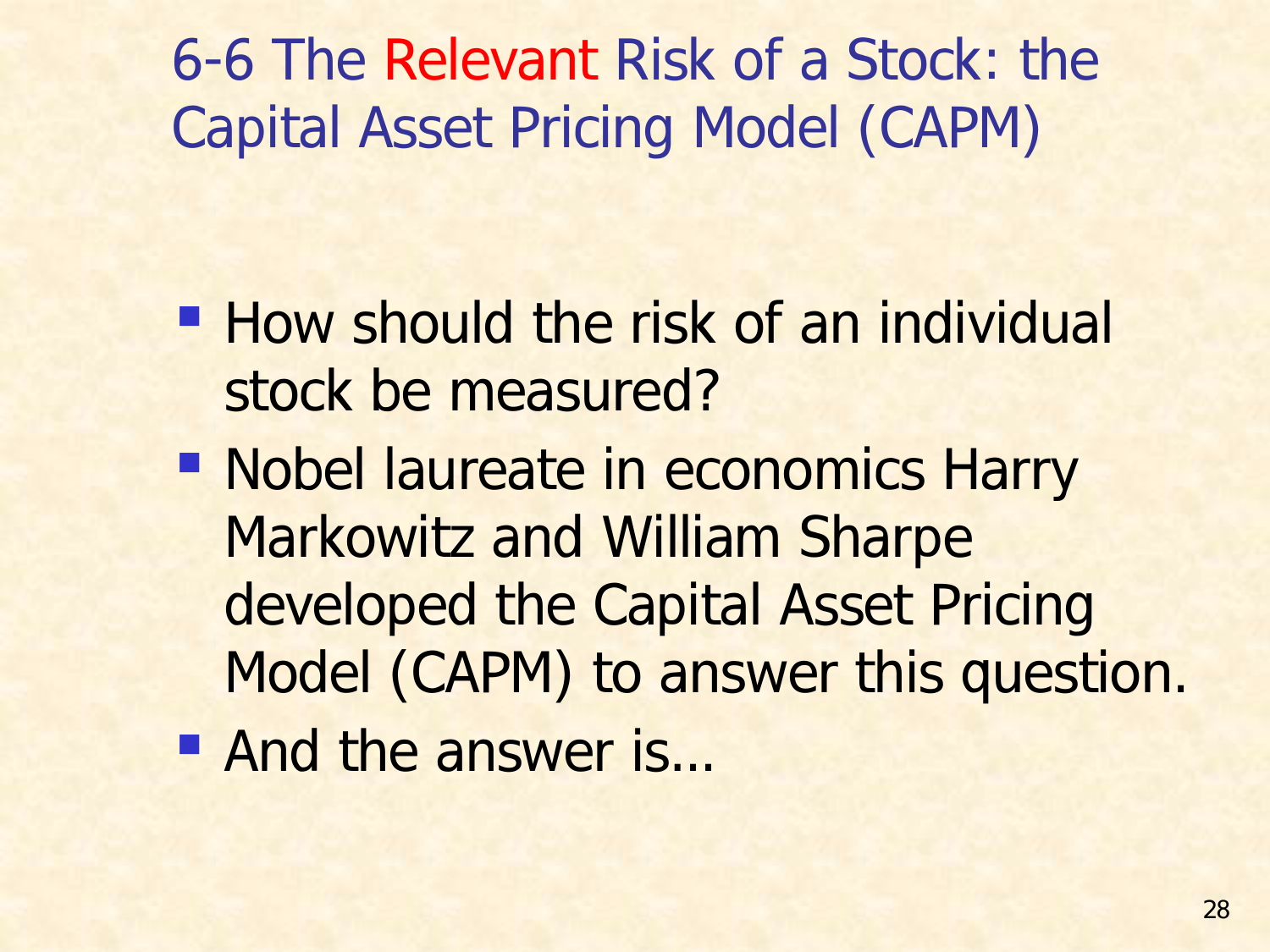

# 6-6 The Relevant Risk of a Stock: the Capital Asset Pricing Model (CAPM)
How should the risk of an individual stock be measured?
Nobel laureate in economics Harry Markowitz and William Sharpe developed the Capital Asset Pricing Model (CAPM) to answer this question.
And the answer is…
28